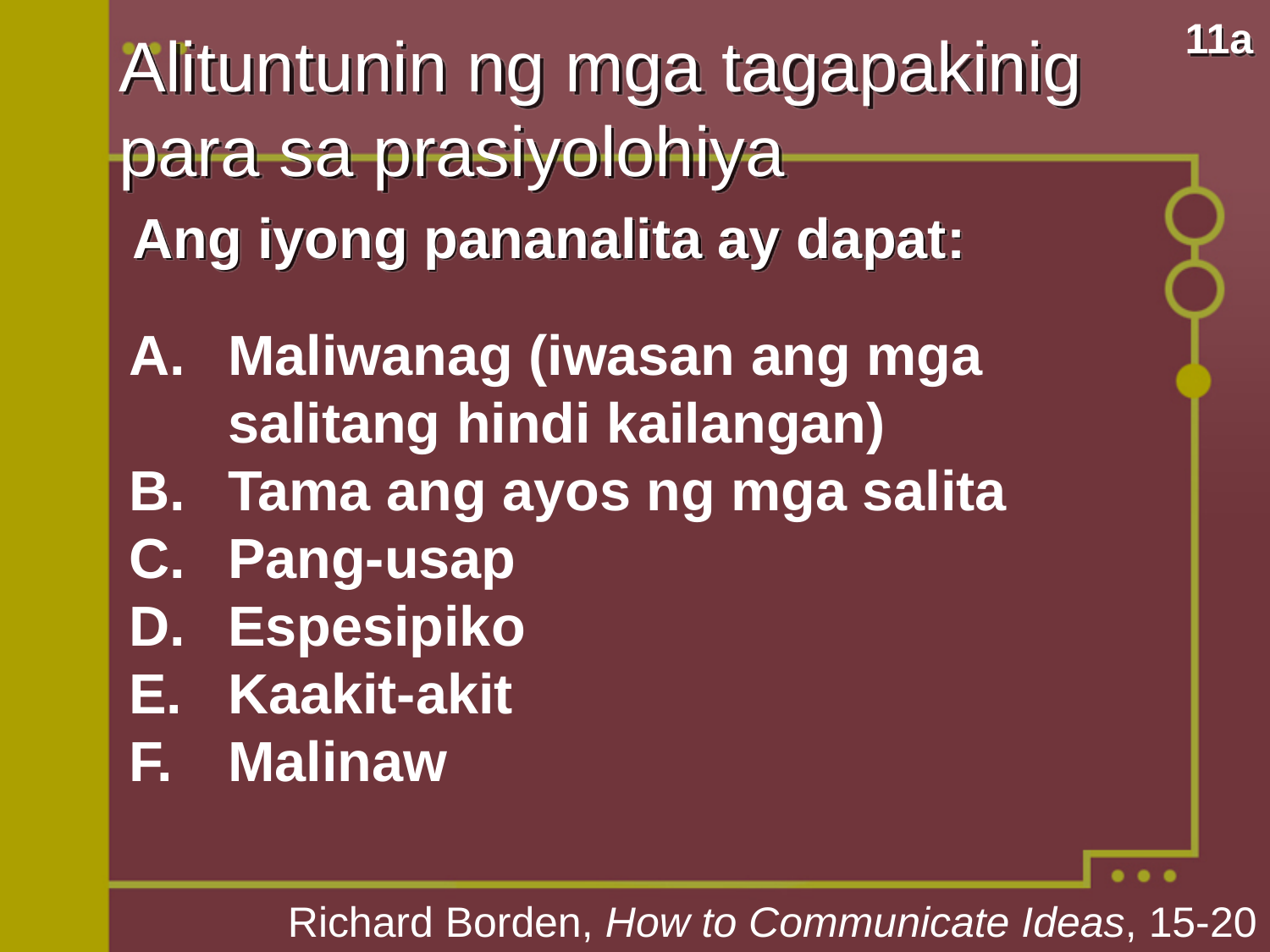

11a
Alituntunin ng mga tagapakinig para sa prasiyolohiya
Ang iyong pananalita ay dapat:
Maliwanag (iwasan ang mga salitang hindi kailangan)
Tama ang ayos ng mga salita
Pang-usap
Espesipiko
Kaakit-akit
Malinaw
Richard Borden, How to Communicate Ideas, 15-20